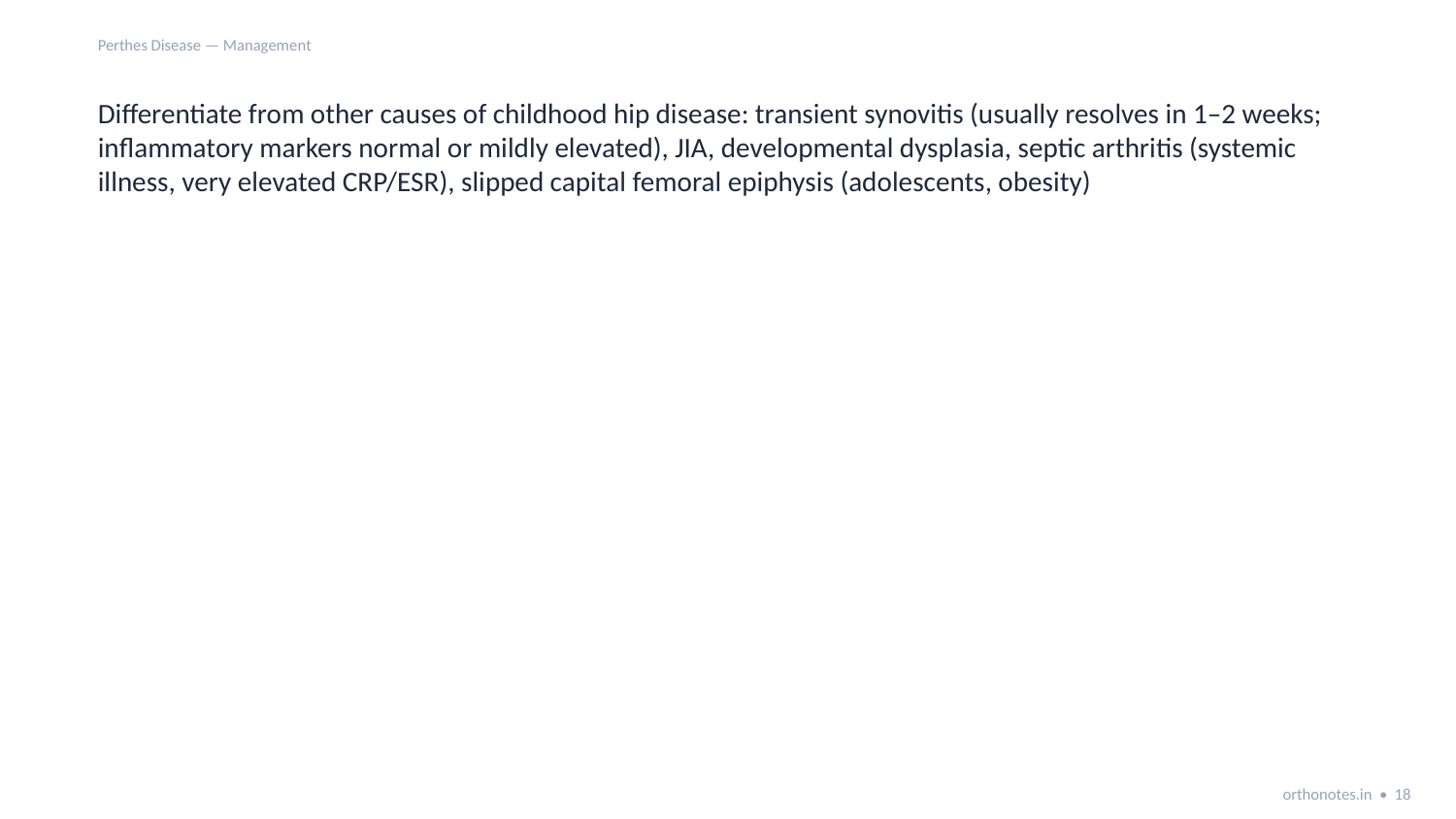

Perthes Disease — Management
Differentiate from other causes of childhood hip disease: transient synovitis (usually resolves in 1–2 weeks; inflammatory markers normal or mildly elevated), JIA, developmental dysplasia, septic arthritis (systemic illness, very elevated CRP/ESR), slipped capital femoral epiphysis (adolescents, obesity)
orthonotes.in  •  18